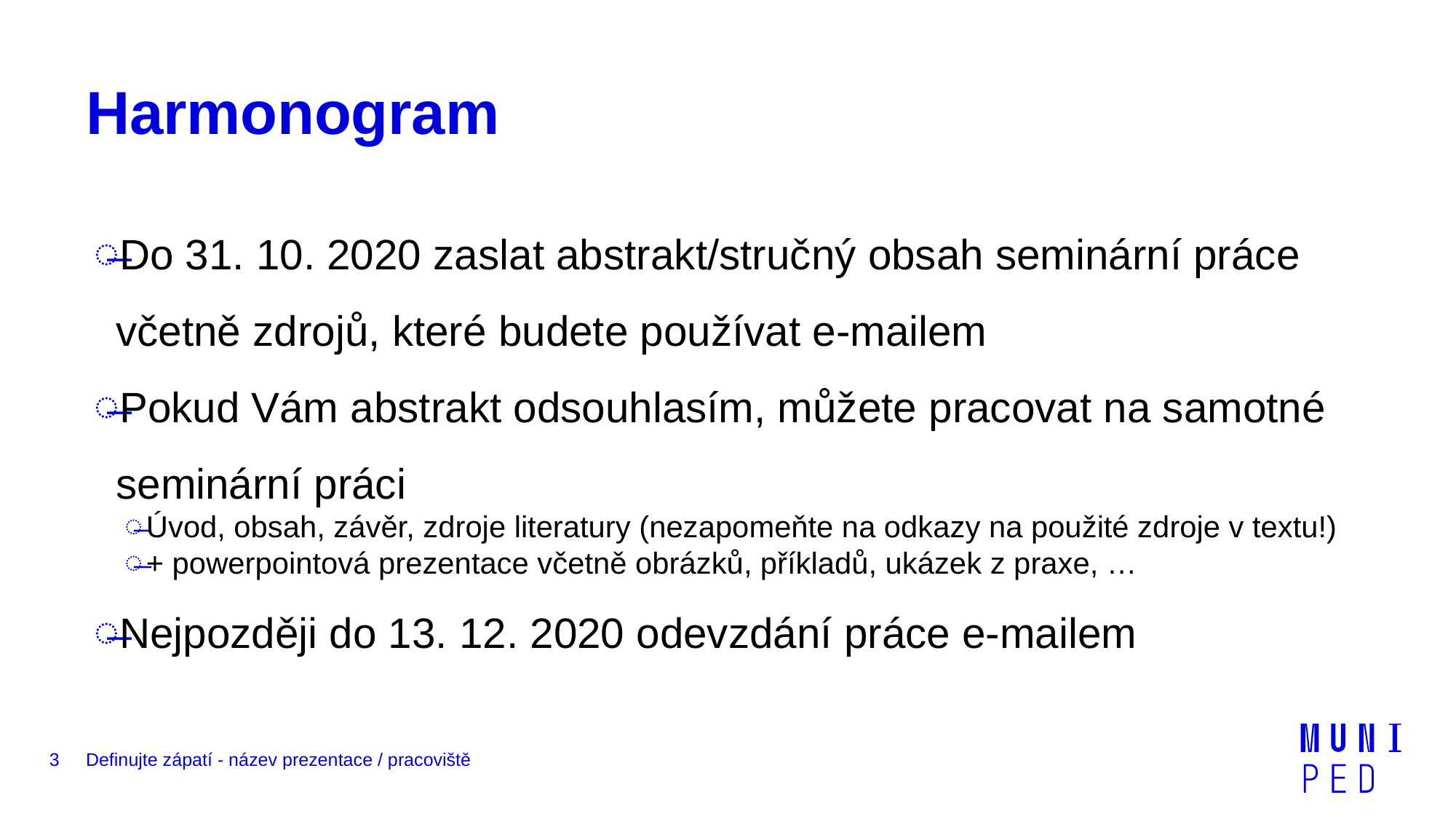

# Harmonogram
Do 31. 10. 2020 zaslat abstrakt/stručný obsah seminární práce včetně zdrojů, které budete používat e-mailem
Pokud Vám abstrakt odsouhlasím, můžete pracovat na samotné seminární práci
Úvod, obsah, závěr, zdroje literatury (nezapomeňte na odkazy na použité zdroje v textu!)
+ powerpointová prezentace včetně obrázků, příkladů, ukázek z praxe, …
Nejpozději do 13. 12. 2020 odevzdání práce e-mailem
3
Definujte zápatí - název prezentace / pracoviště